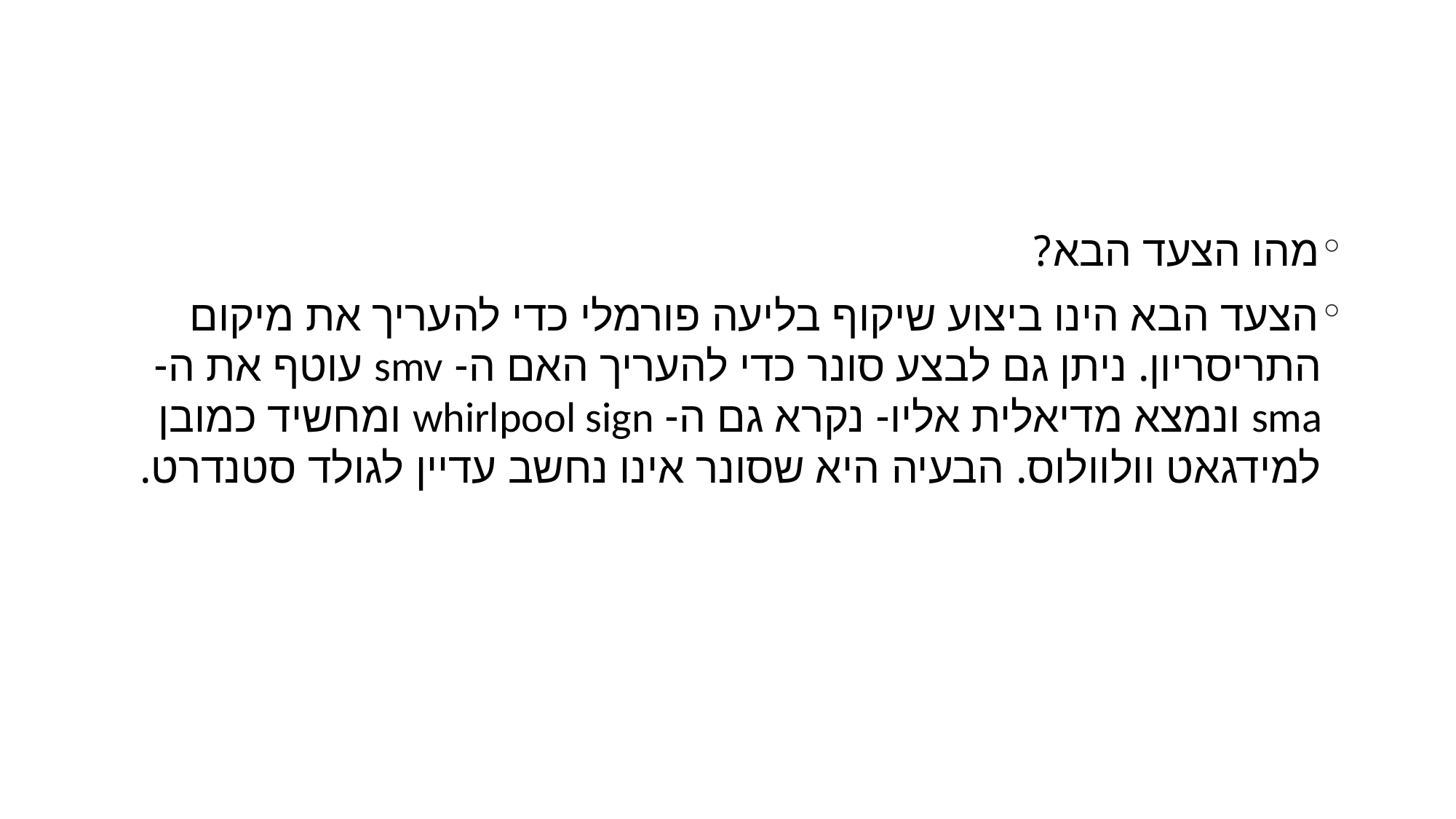

#
מהו הצעד הבא?
הצעד הבא הינו ביצוע שיקוף בליעה פורמלי כדי להעריך את מיקום התריסריון. ניתן גם לבצע סונר כדי להעריך האם ה- smv עוטף את ה- sma ונמצא מדיאלית אליו- נקרא גם ה- whirlpool sign ומחשיד כמובן למידגאט וולוולוס. הבעיה היא שסונר אינו נחשב עדיין לגולד סטנדרט.